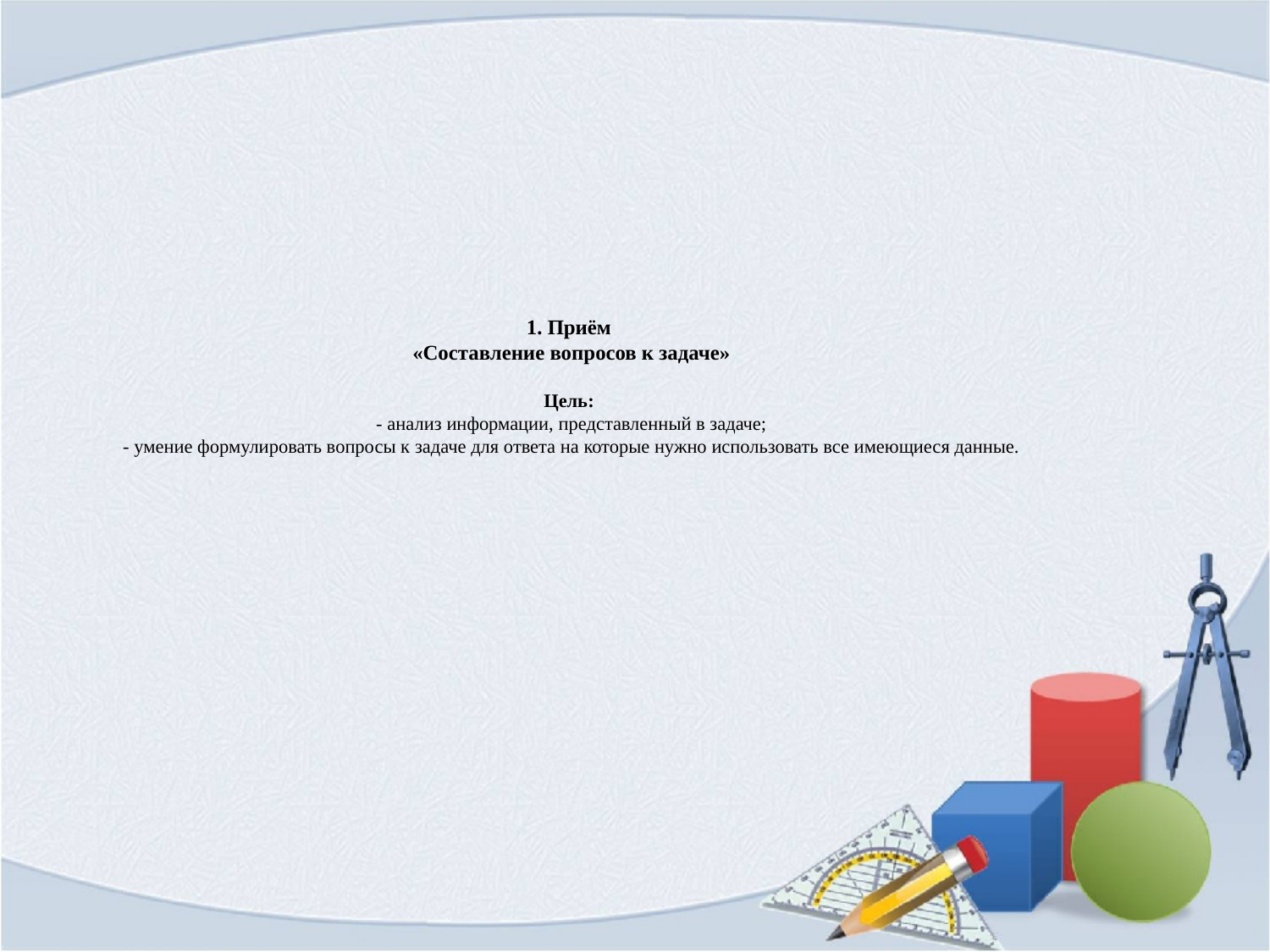

# 1. Приём «Составление вопросов к задаче» Цель: - анализ информации, представленный в задаче; - умение формулировать вопросы к задаче для ответа на которые нужно использовать все имеющиеся данные.